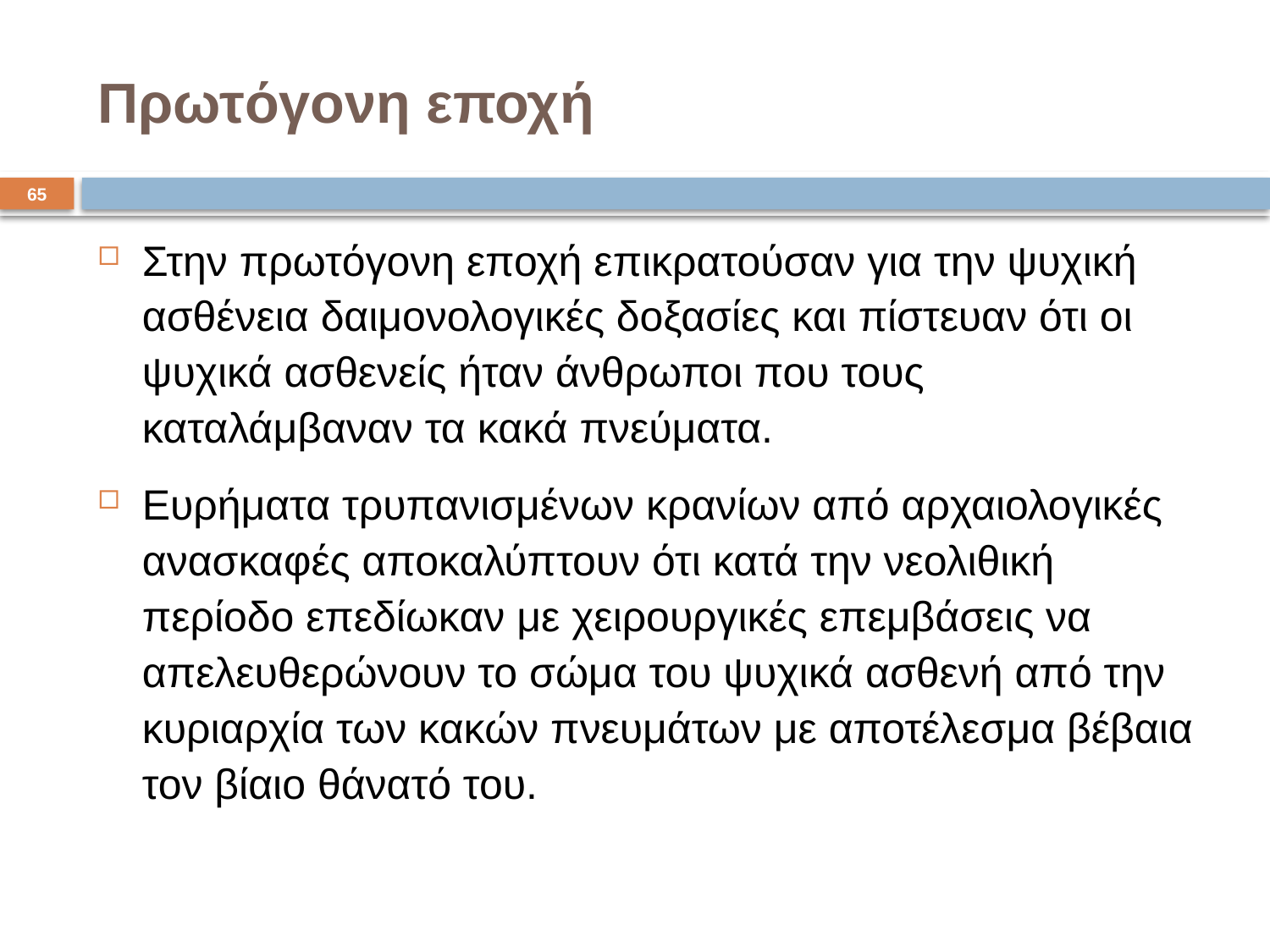

# Πρωτόγονη εποχή
65
Στην πρωτόγονη εποχή επικρατούσαν για την ψυχική ασθένεια δαιμονολογικές δοξασίες και πίστευαν ότι οι ψυχικά ασθενείς ήταν άνθρωποι που τους καταλάμβαναν τα κακά πνεύματα.
Ευρήματα τρυπανισμένων κρανίων από αρχαιολογικές ανασκαφές αποκαλύπτουν ότι κατά την νεολιθική περίοδο επεδίωκαν με χειρουργικές επεμβάσεις να απελευθερώνουν το σώμα του ψυχικά ασθενή από την κυριαρχία των κακών πνευμάτων με αποτέλεσμα βέβαια τον βίαιο θάνατό του.